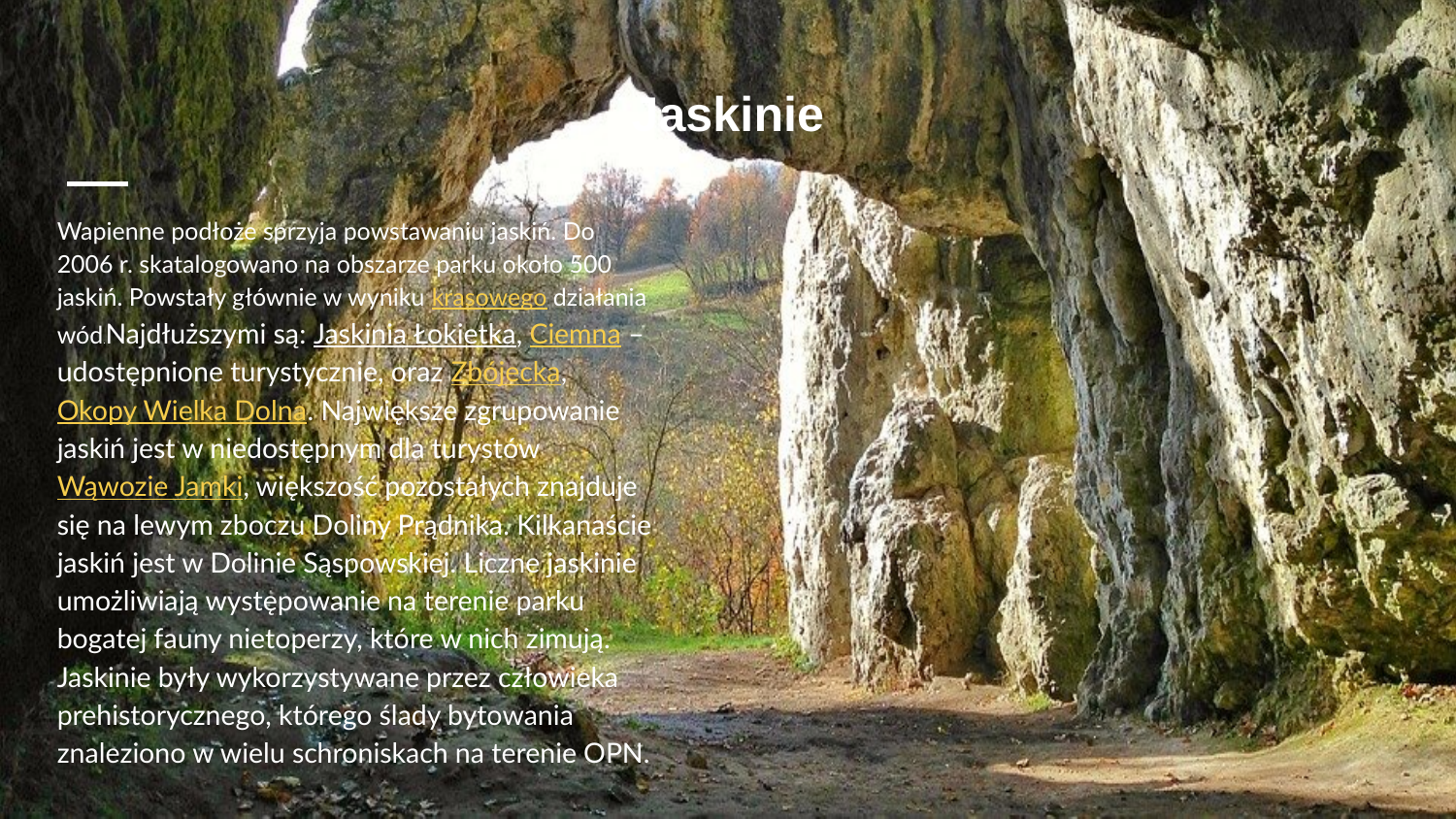

# Jaskinie

Wapienne podłoże sprzyja powstawaniu jaskiń. Do 2006 r. skatalogowano na obszarze parku około 500 jaskiń. Powstały głównie w wyniku krasowego działania wód.Najdłuższymi są: Jaskinia Łokietka, Ciemna – udostępnione turystycznie, oraz Zbójecka, Okopy Wielka Dolna. Największe zgrupowanie jaskiń jest w niedostępnym dla turystów Wąwozie Jamki, większość pozostałych znajduje się na lewym zboczu Doliny Prądnika. Kilkanaście jaskiń jest w Dolinie Sąspowskiej. Liczne jaskinie umożliwiają występowanie na terenie parku bogatej fauny nietoperzy, które w nich zimują. Jaskinie były wykorzystywane przez człowieka prehistorycznego, którego ślady bytowania znaleziono w wielu schroniskach na terenie OPN.